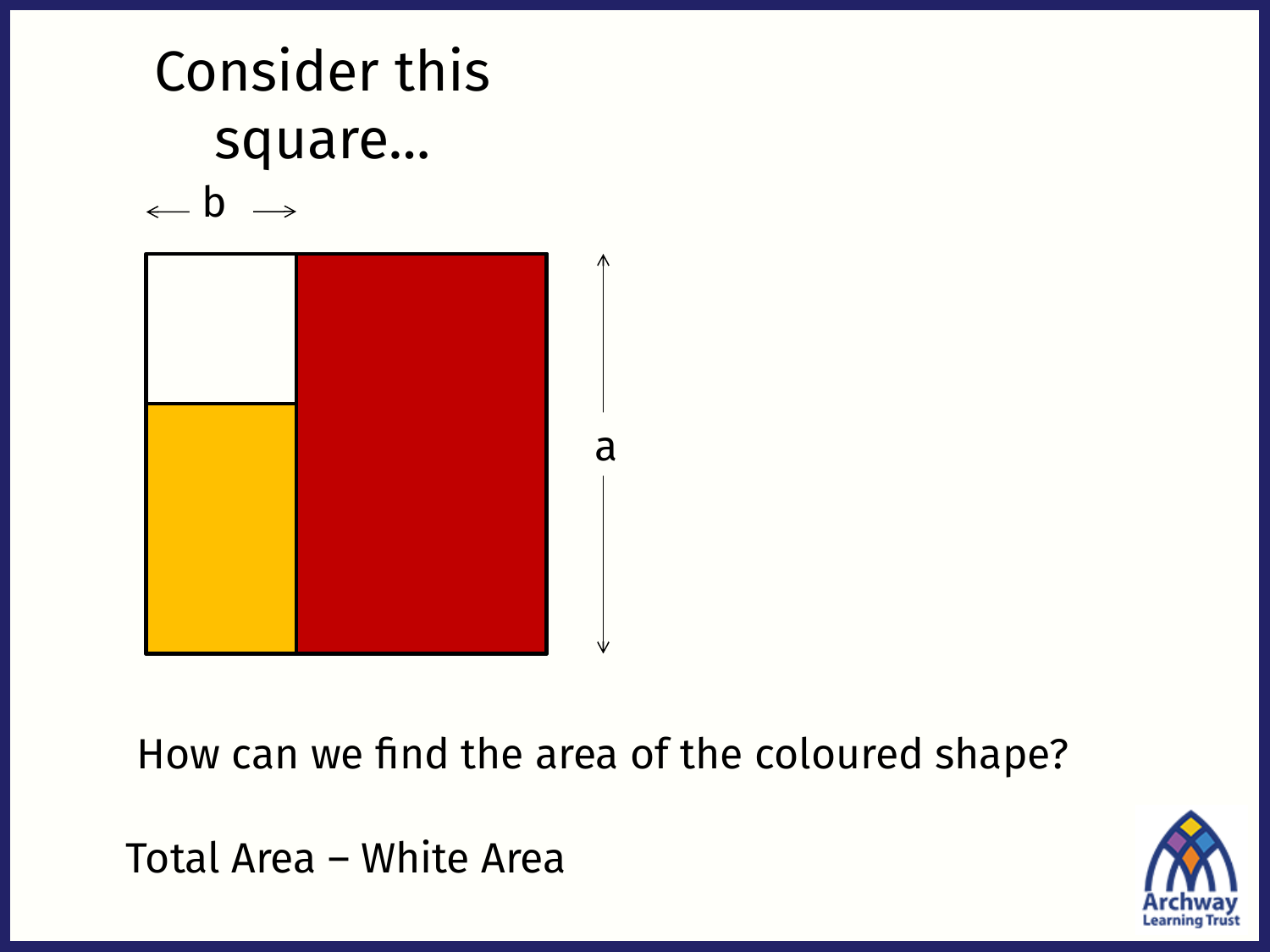

Consider this square…
b

a
How can we find the area of the coloured shape?
Total Area – White Area